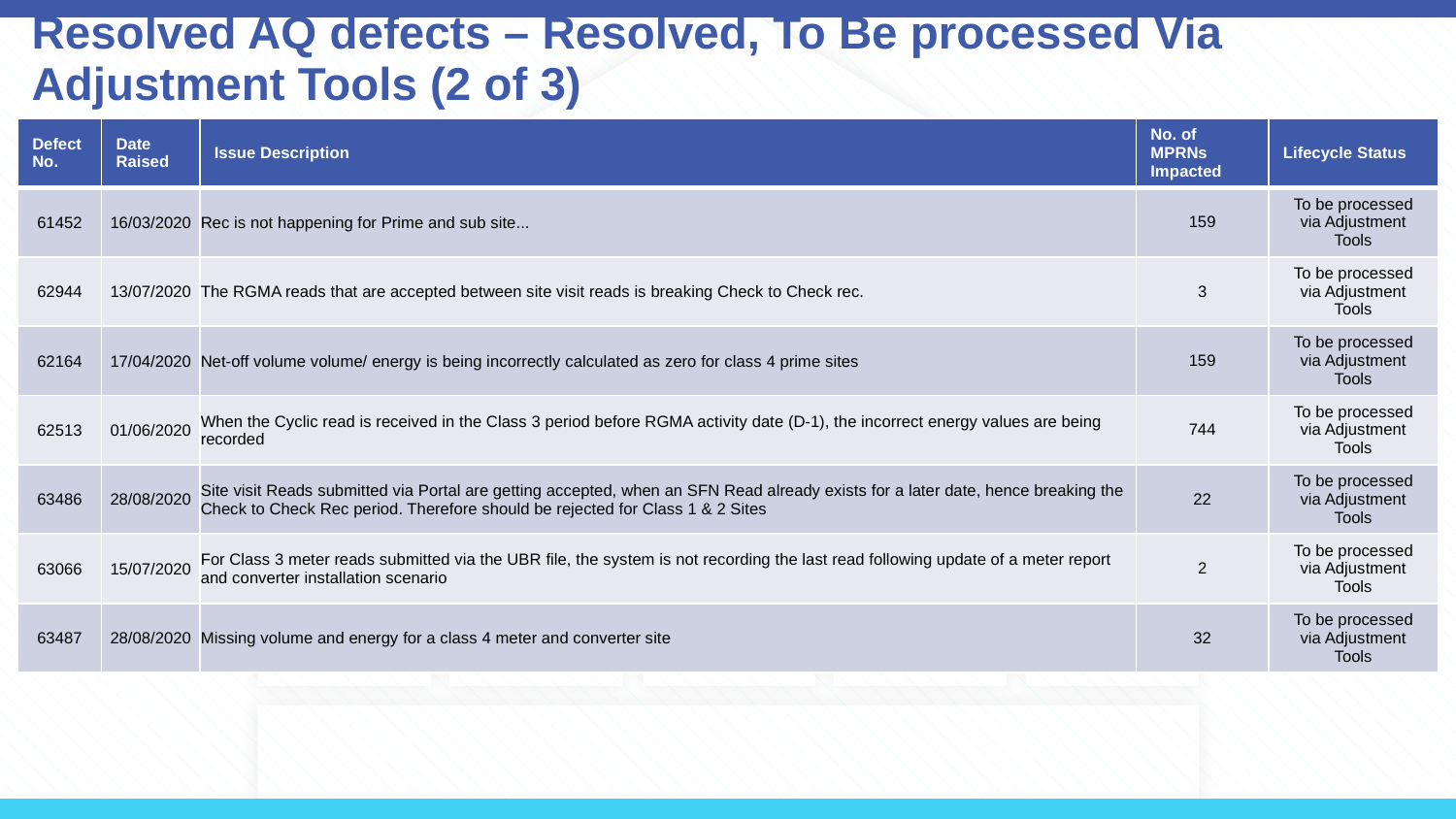

# Resolved AQ defects – Resolved, To Be processed Via Adjustment Tools (2 of 3)
| Defect No. | Date Raised | Issue Description | No. of MPRNs Impacted | Lifecycle Status |
| --- | --- | --- | --- | --- |
| 61452 | 16/03/2020 | Rec is not happening for Prime and sub site... | 159 | To be processed via Adjustment Tools |
| 62944 | 13/07/2020 | The RGMA reads that are accepted between site visit reads is breaking Check to Check rec. | 3 | To be processed via Adjustment Tools |
| 62164 | 17/04/2020 | Net-off volume volume/ energy is being incorrectly calculated as zero for class 4 prime sites | 159 | To be processed via Adjustment Tools |
| 62513 | 01/06/2020 | When the Cyclic read is received in the Class 3 period before RGMA activity date (D-1), the incorrect energy values are being recorded | 744 | To be processed via Adjustment Tools |
| 63486 | 28/08/2020 | Site visit Reads submitted via Portal are getting accepted, when an SFN Read already exists for a later date, hence breaking the Check to Check Rec period. Therefore should be rejected for Class 1 & 2 Sites | 22 | To be processed via Adjustment Tools |
| 63066 | 15/07/2020 | For Class 3 meter reads submitted via the UBR file, the system is not recording the last read following update of a meter report and converter installation scenario | 2 | To be processed via Adjustment Tools |
| 63487 | 28/08/2020 | Missing volume and energy for a class 4 meter and converter site | 32 | To be processed via Adjustment Tools |